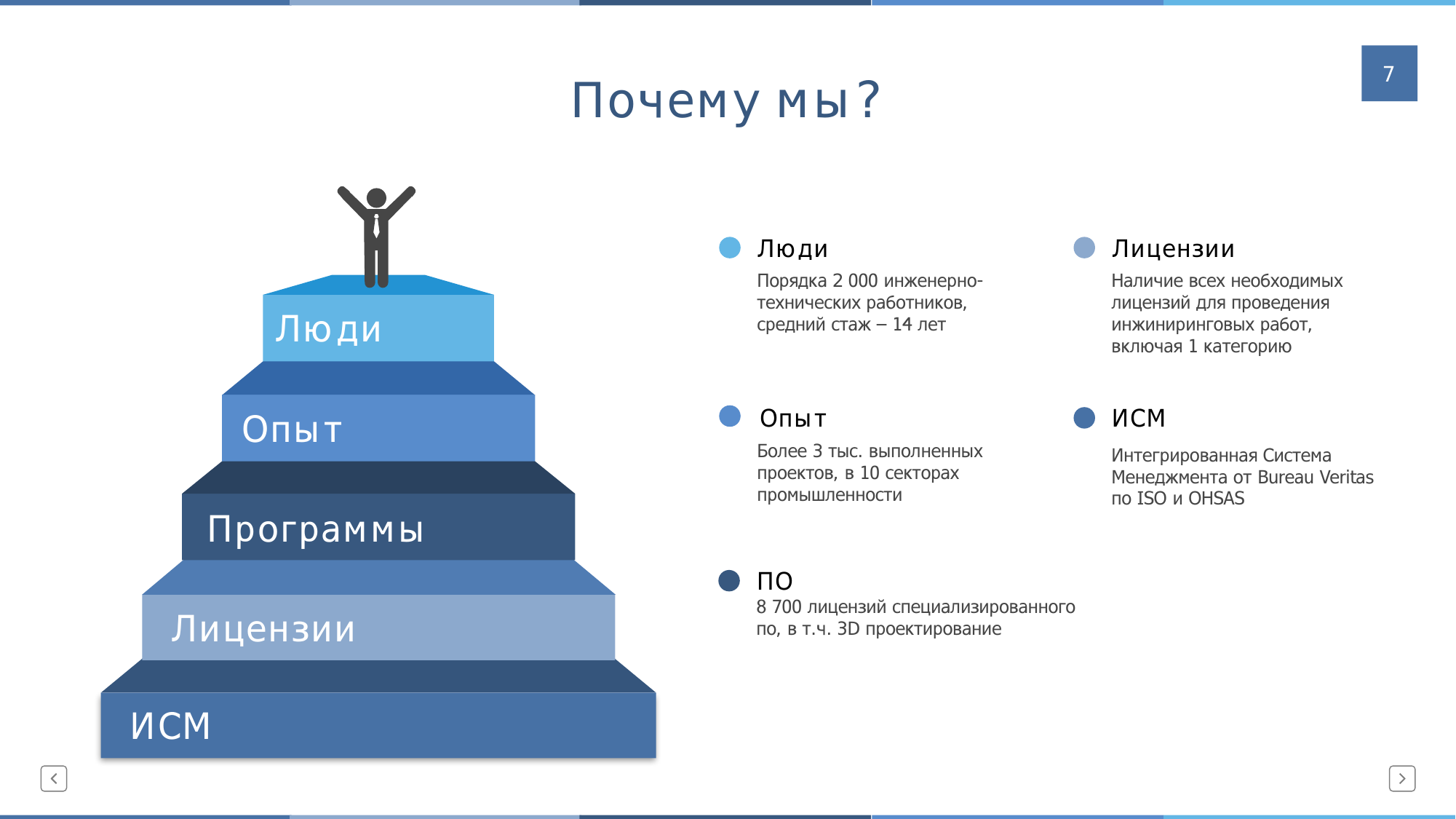

# Почему мы?
7

Люди
Лицензии

Порядка 2 000 инженерно-технических работников, средний стаж – 14 лет
Наличие всех необходимых лицензий для проведения инжиниринговых работ, включая 1 категорию

Люди

Опыт
ИСМ
Опыт

Более 3 тыс. выполненных проектов, в 10 секторах промышленности
Интегрированная Система Менеджмента от Bureau Veritas по ISO и OHSAS

Программы

ПО

8 700 лицензий специализированного по, в т.ч. 3D проектирование

Лицензии

ИСМ